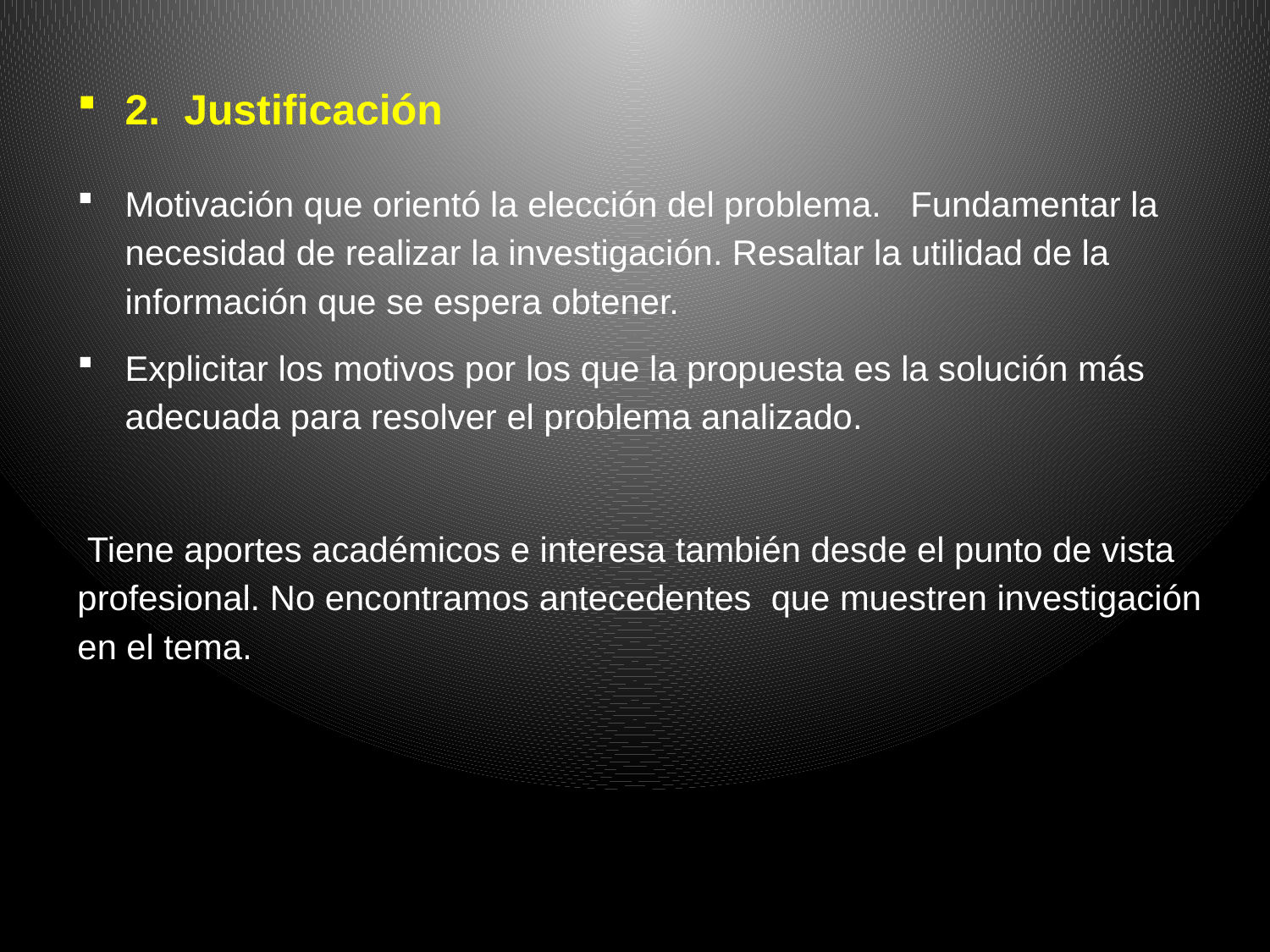

2.  Justificación

Motivación que orientó la elección del problema.   Fundamentar la necesidad de realizar la investigación. Resaltar la utilidad de la  información que se espera obtener.
Explicitar los motivos por los que la propuesta es la solución más adecuada para resolver el problema analizado.

 Tiene aportes académicos e interesa también desde el punto de vista profesional. No encontramos antecedentes  que muestren investigación en el tema.

Argumentación  de la necesidad de  mostrar el trabajo en término de aporte, pertinencia desde la investigación o desde un ángulo profesional.

Ej. Contar con un plan que prevenga situaciones de crisis. ( imagen)